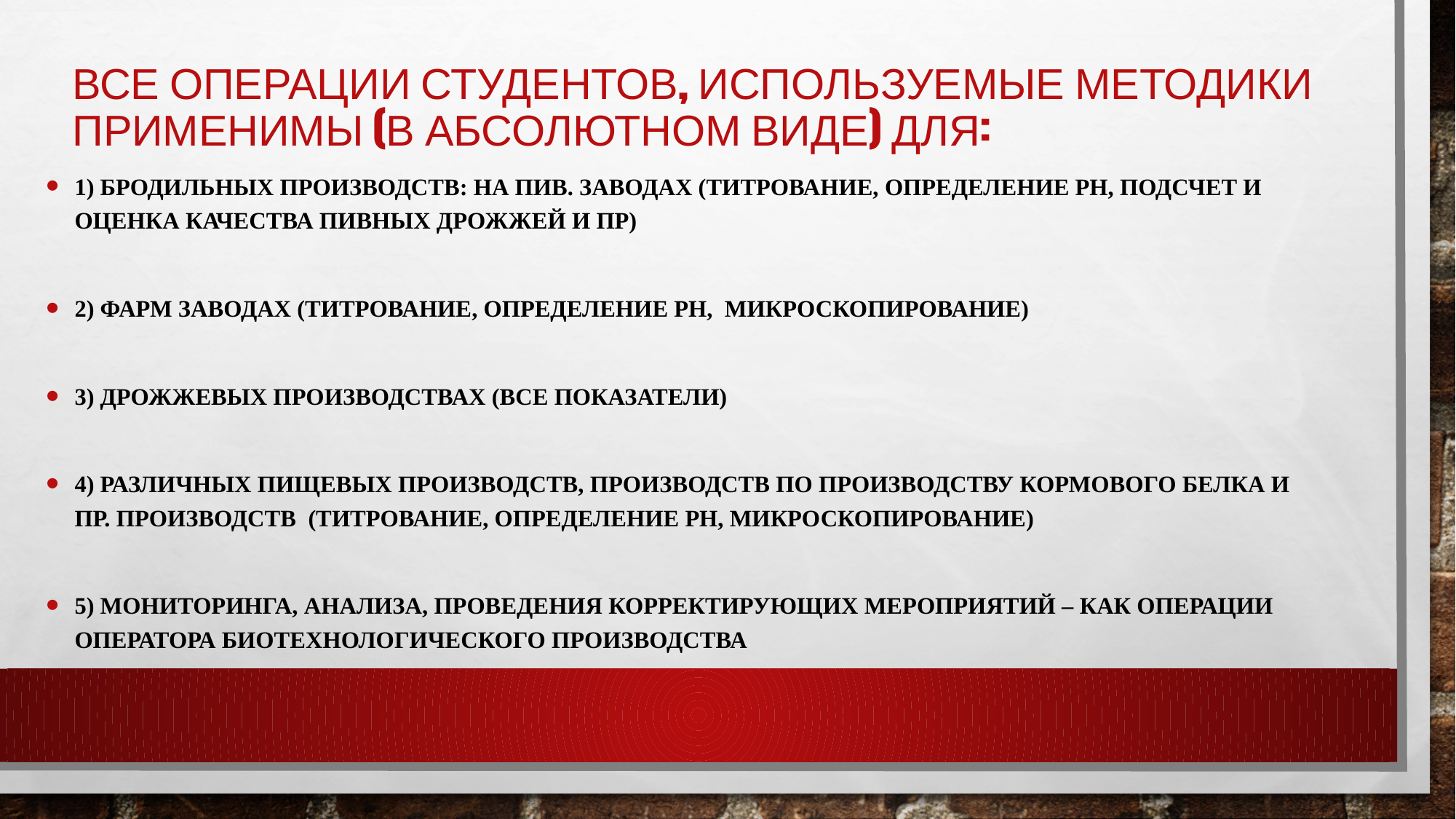

# ВСЕ операции студентов, используемые методики применимы (в абсолютном виде) для:
1) бродильных производств: на ПИВ. заводах (титрование, определение рН, подсчет и оценка качества пивных дрожжей и пр)

2) фарм заводах (титрование, определение рН,  микроскопирование)

3) дрожжевых производствах (все показатели)

4) различных пищевых производств, производств по производству кормового белка и пр. производств  (титрование, определение РН, микроСкопирование)

5) мониторинга, анализа, проведения корректирующих мероприятий – как операции оператора биотехнологического производства